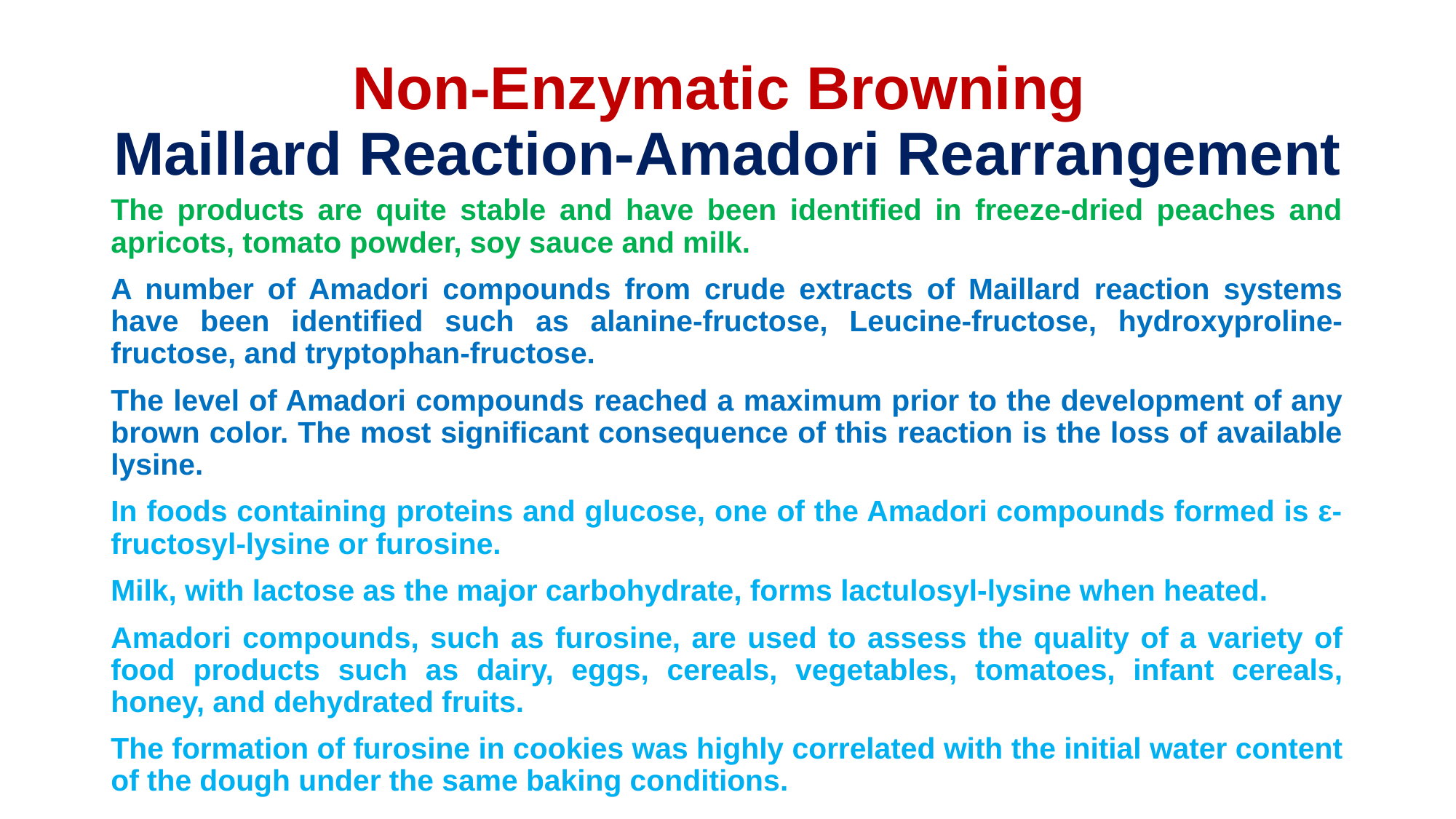

# Non-Enzymatic Browning Maillard Reaction-Amadori Rearrangement
The products are quite stable and have been identified in freeze-dried peaches and apricots, tomato powder, soy sauce and milk.
A number of Amadori compounds from crude extracts of Maillard reaction systems have been identified such as alanine-fructose, Leucine-fructose, hydroxyproline-fructose, and tryptophan-fructose.
The level of Amadori compounds reached a maximum prior to the development of any brown color. The most significant consequence of this reaction is the loss of available lysine.
In foods containing proteins and glucose, one of the Amadori compounds formed is ε-fructosyl-lysine or furosine.
Milk, with lactose as the major carbohydrate, forms lactulosyl-lysine when heated.
Amadori compounds, such as furosine, are used to assess the quality of a variety of food products such as dairy, eggs, cereals, vegetables, tomatoes, infant cereals, honey, and dehydrated fruits.
The formation of furosine in cookies was highly correlated with the initial water content of the dough under the same baking conditions.